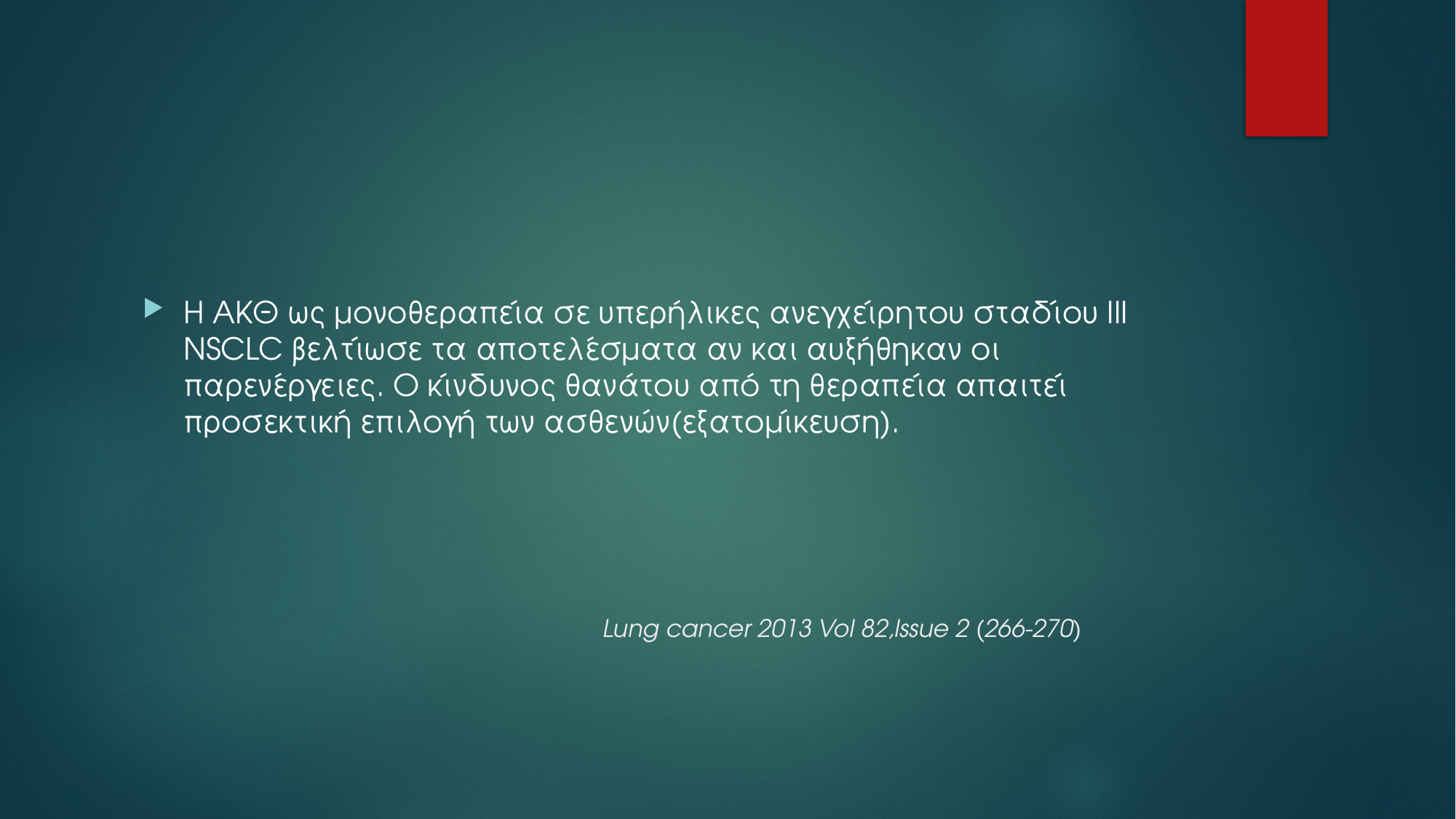

Η ΑΚΘ ως μονοθεραπεία σε υπερήλικες ανεγχείρητου σταδίου ΙΙΙ NSCLC βελτίωσε τα αποτελέσματα αν και αυξήθηκαν οι παρενέργειες. Ο κίνδυνος θανάτου από τη θεραπεία απαιτεί προσεκτική επιλογή των ασθενών(εξατομίκευση).
# Lung cancer 2013 Vol 82,lssue 2 (266-270)